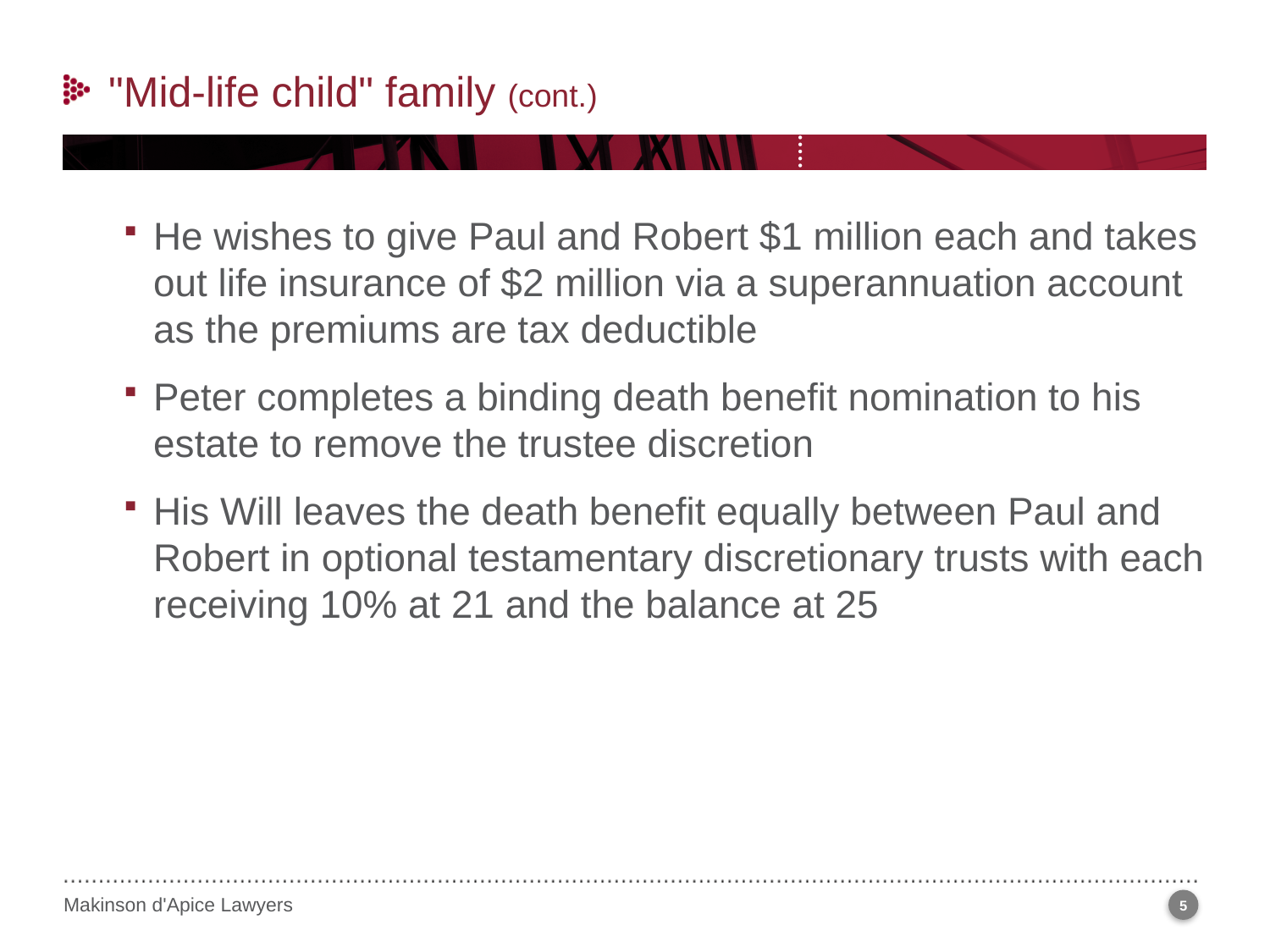

"Mid-life child" family (cont.)
He wishes to give Paul and Robert $1 million each and takes out life insurance of $2 million via a superannuation account as the premiums are tax deductible
Peter completes a binding death benefit nomination to his estate to remove the trustee discretion
His Will leaves the death benefit equally between Paul and Robert in optional testamentary discretionary trusts with each receiving 10% at 21 and the balance at 25
5